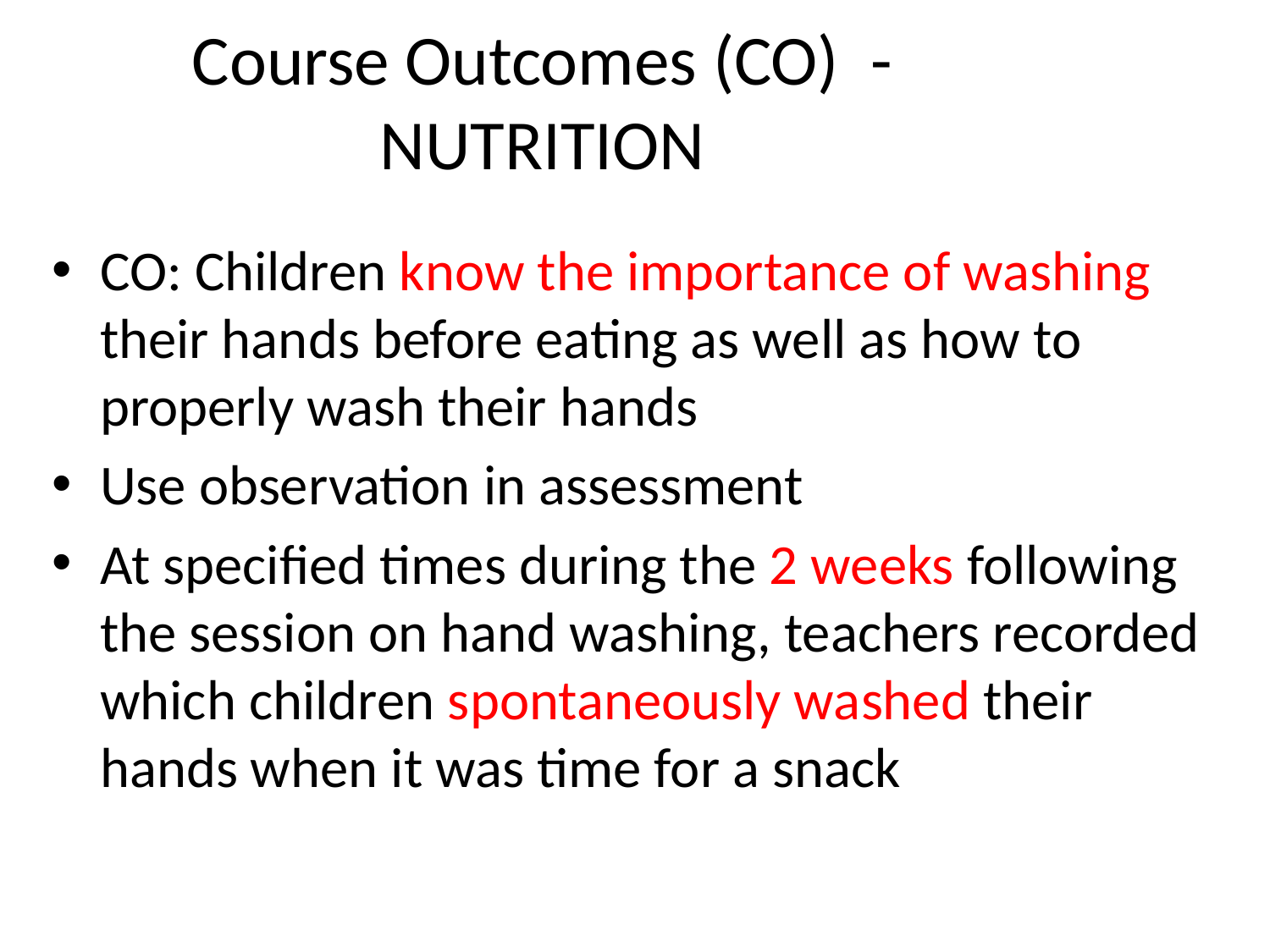

# Course Outcomes (CO)  -NUTRITION
CO: Children know the importance of washing their hands before eating as well as how to properly wash their hands
Use observation in assessment
At specified times during the 2 weeks following the session on hand washing, teachers recorded which children spontaneously washed their hands when it was time for a snack